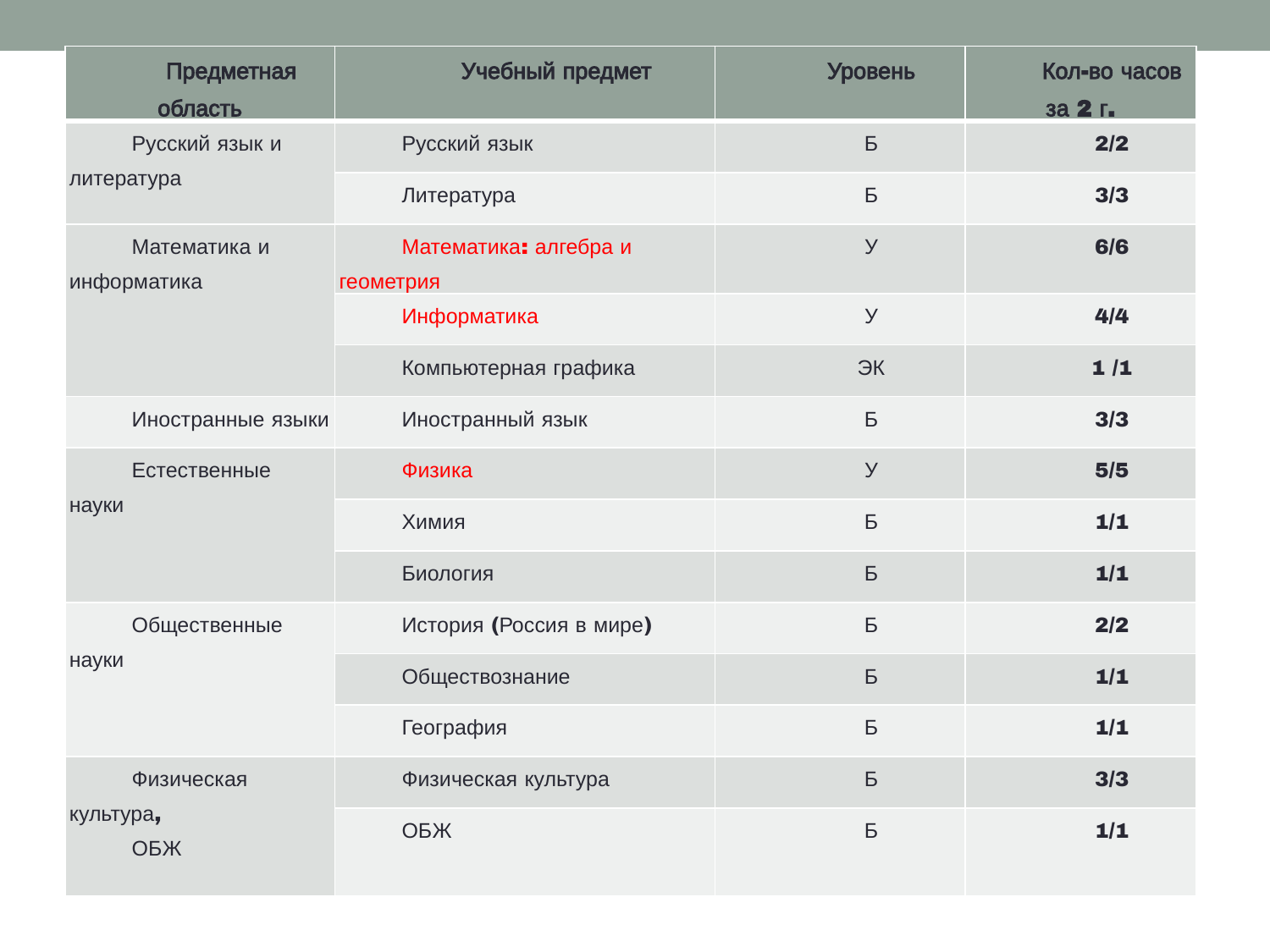

| Предметная область | Учебный предмет | Уровень | Кол-во часов за 2 г. |
| --- | --- | --- | --- |
| Русский язык и литература | Русский язык | Б | 2/2 |
|  | Литература | Б | 3/3 |
| Математика и информатика | Математика: алгебра и геометрия | У | 6/6 |
|  | Информатика | У | 4/4 |
|  | Компьютерная графика | ЭК | 1 /1 |
| Иностранные языки | Иностранный язык | Б | 3/3 |
| Естественные науки | Физика | У | 5/5 |
|  | Химия | Б | 1/1 |
|  | Биология | Б | 1/1 |
| Общественные науки | История (Россия в мире) | Б | 2/2 |
|  | Обществознание | Б | 1/1 |
|  | География | Б | 1/1 |
| Физическая культура, ОБЖ | Физическая культура | Б | 3/3 |
|  | ОБЖ | Б | 1/1 |
#